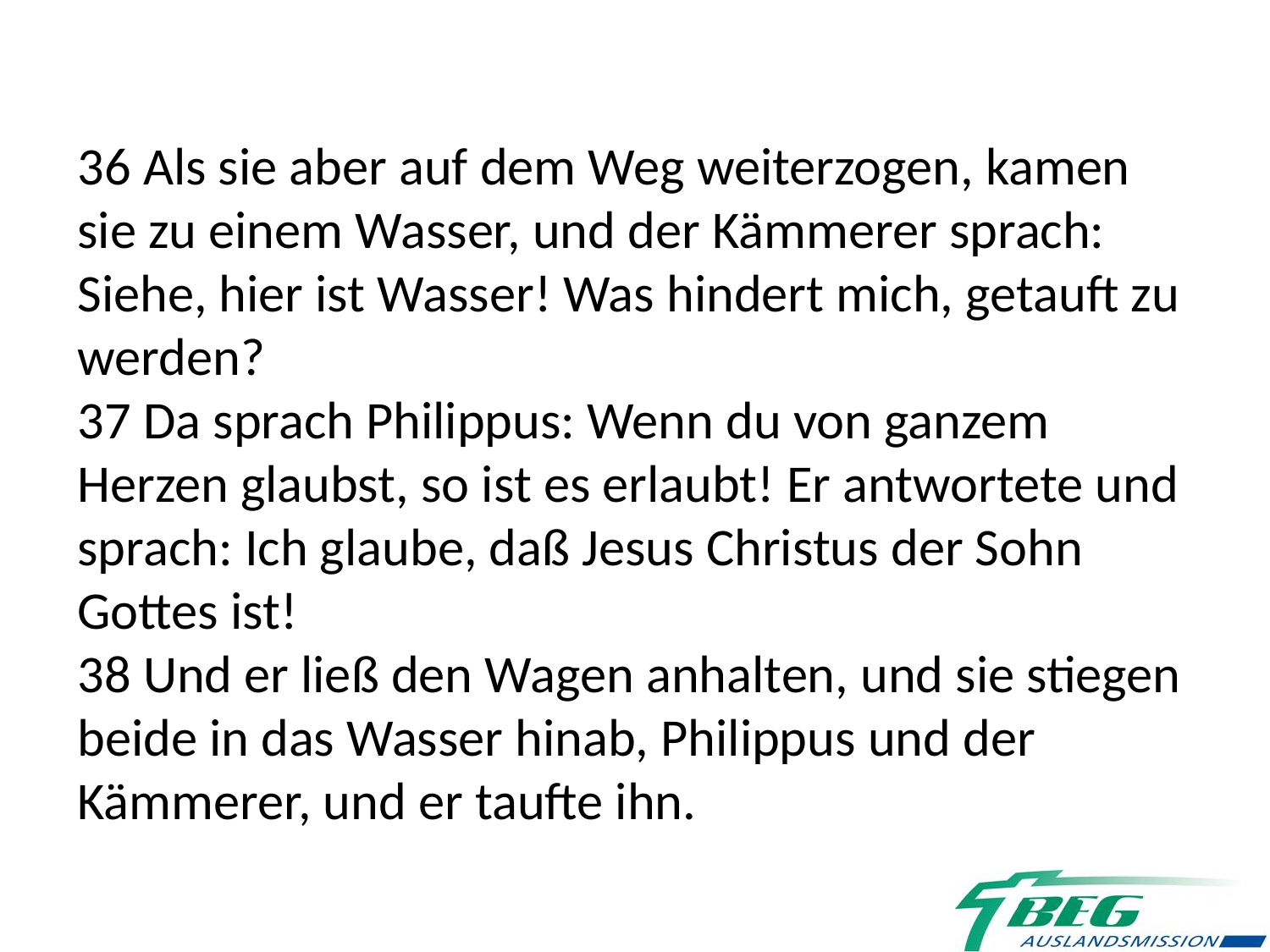

36 Als sie aber auf dem Weg weiterzogen, kamen sie zu einem Wasser, und der Kämmerer sprach: Siehe, hier ist Wasser! Was hindert mich, getauft zu werden?
37 Da sprach Philippus: Wenn du von ganzem Herzen glaubst, so ist es erlaubt! Er antwortete und sprach: Ich glaube, daß Jesus Christus der Sohn Gottes ist!
38 Und er ließ den Wagen anhalten, und sie stiegen beide in das Wasser hinab, Philippus und der Kämmerer, und er taufte ihn.